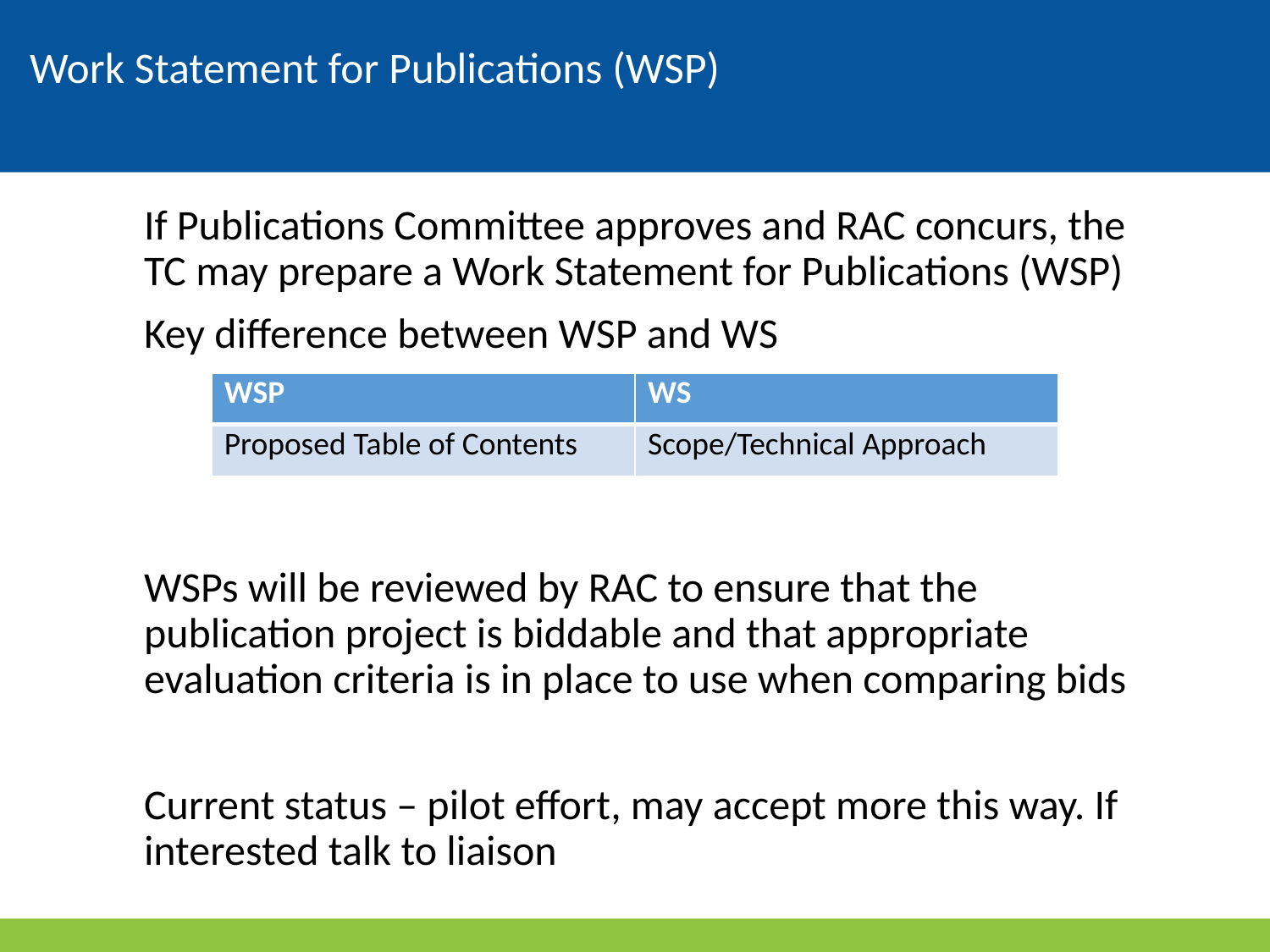

# Work Statement for Publications (WSP)
If Publications Committee approves and RAC concurs, the TC may prepare a Work Statement for Publications (WSP)
Key difference between WSP and WS

WSPs will be reviewed by RAC to ensure that the publication project is biddable and that appropriate evaluation criteria is in place to use when comparing bids

Current status – pilot effort, may accept more this way. If interested talk to liaison
| WSP | WS |
| --- | --- |
| Proposed Table of Contents | Scope/Technical Approach |